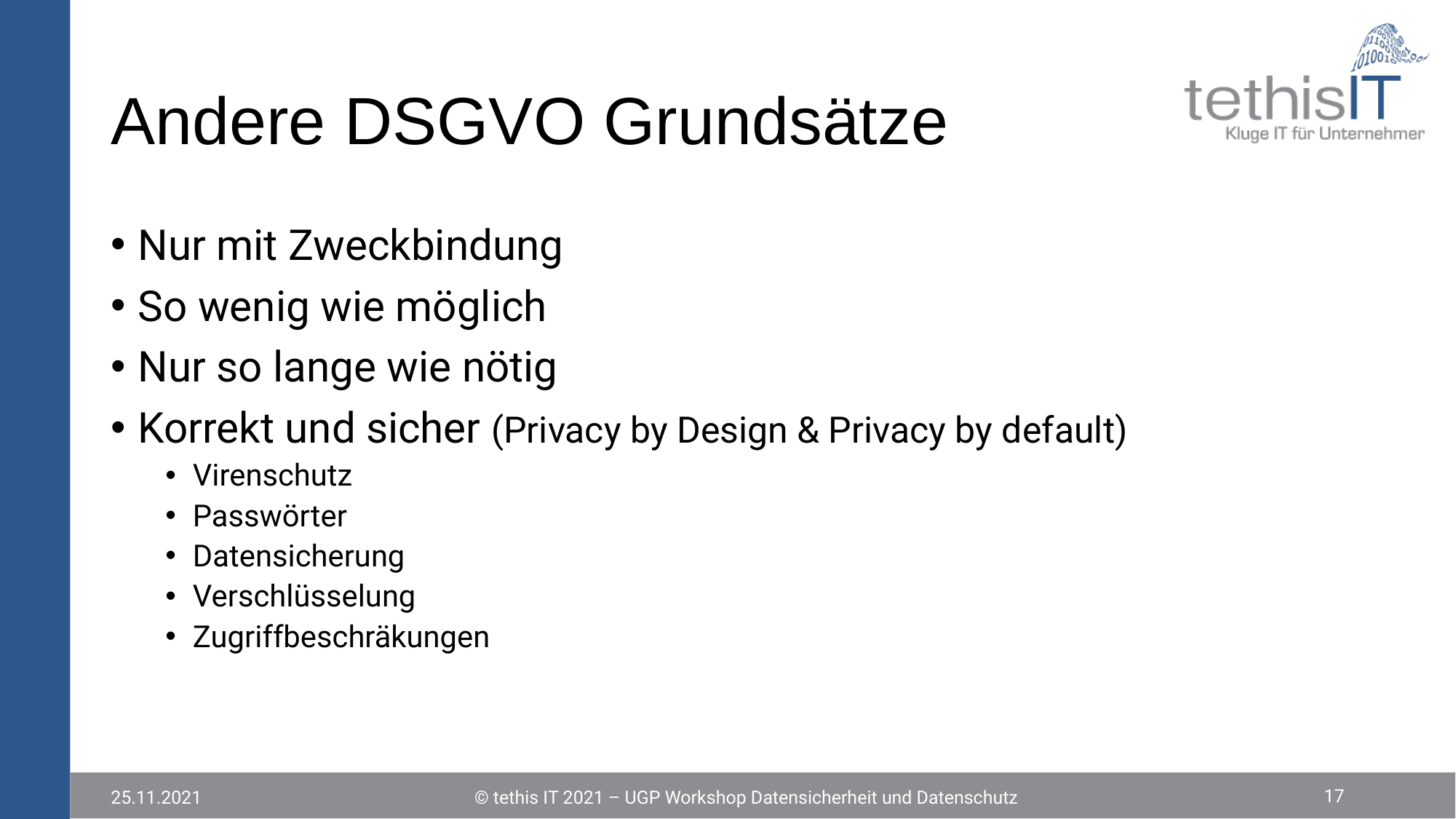

# Andere DSGVO Grundsätze
Nur mit Zweckbindung
So wenig wie möglich
Nur so lange wie nötig
Korrekt und sicher (Privacy by Design & Privacy by default)
Virenschutz
Passwörter
Datensicherung
Verschlüsselung
Zugriffbeschräkungen

17
© tethis IT 2021 – UGP Workshop Datensicherheit und Datenschutz
25.11.2021